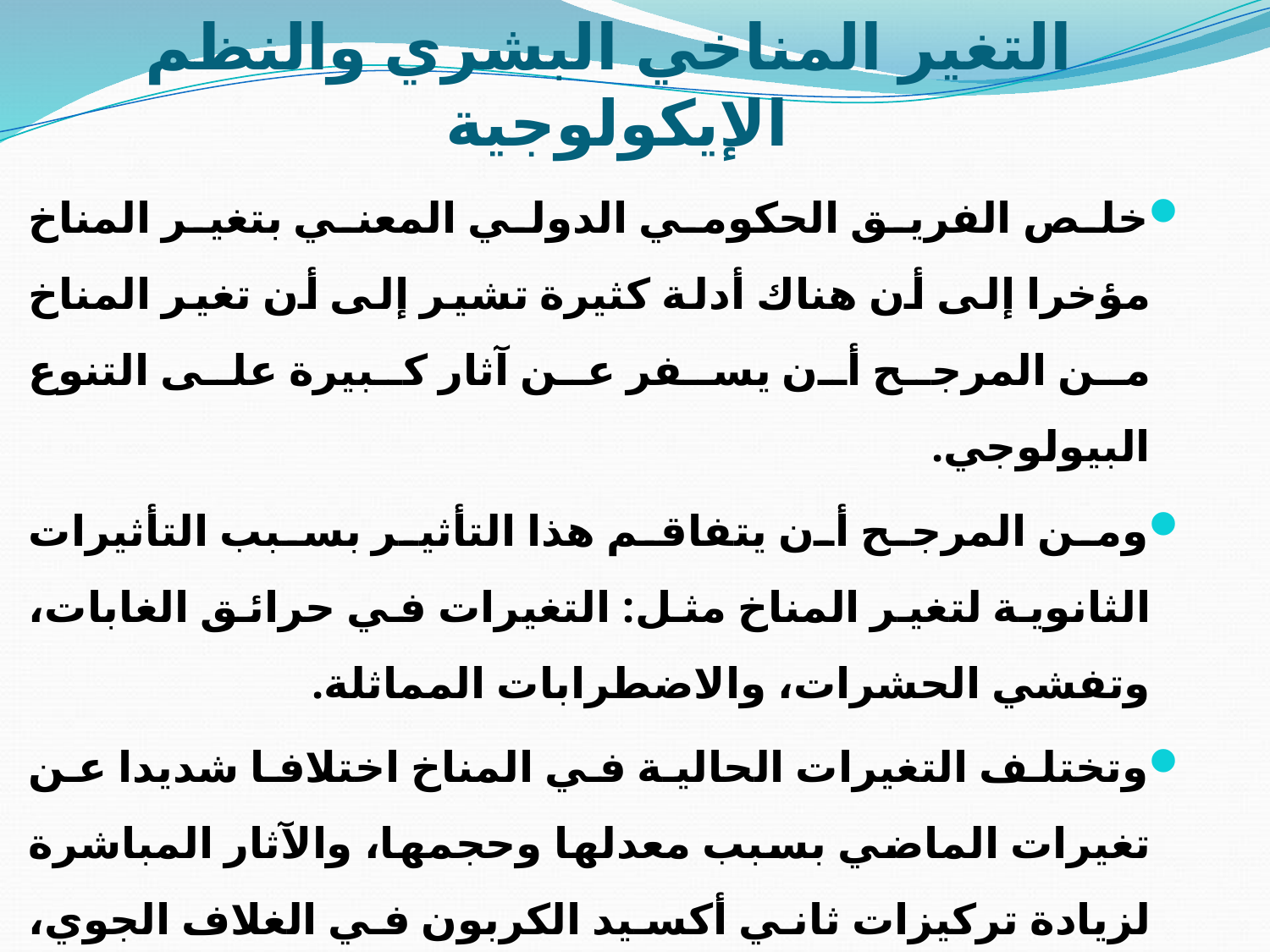

# التغير المناخي البشري والنظم الإيكولوجية
خلص الفريق الحكومي الدولي المعني بتغير المناخ مؤخرا إلى أن هناك أدلة كثيرة تشير إلى أن تغير المناخ من المرجح أن يسفر عن آثار كبيرة على التنوع البيولوجي.
ومن المرجح أن يتفاقم هذا التأثير بسبب التأثيرات الثانوية لتغير المناخ مثل: التغيرات في حرائق الغابات، وتفشي الحشرات، والاضطرابات المماثلة.
وتختلف التغيرات الحالية في المناخ اختلافا شديدا عن تغيرات الماضي بسبب معدلها وحجمها، والآثار المباشرة لزيادة تركيزات ثاني أكسيد الكربون في الغلاف الجوي، ولأن المناظر الطبيعية التي تم تعديلها بدرجة عالية، ومجموعة من العمليات المهددة تحد من قدرة النظم الإيكولوجية البرية والأنواع على الاستجابة للتغير الظروف.
ويعد أحد خيارات التكيف البشري الأساسية لحفظ التنوع البيولوجي التوجه للإدارة البيئية المستدامة.